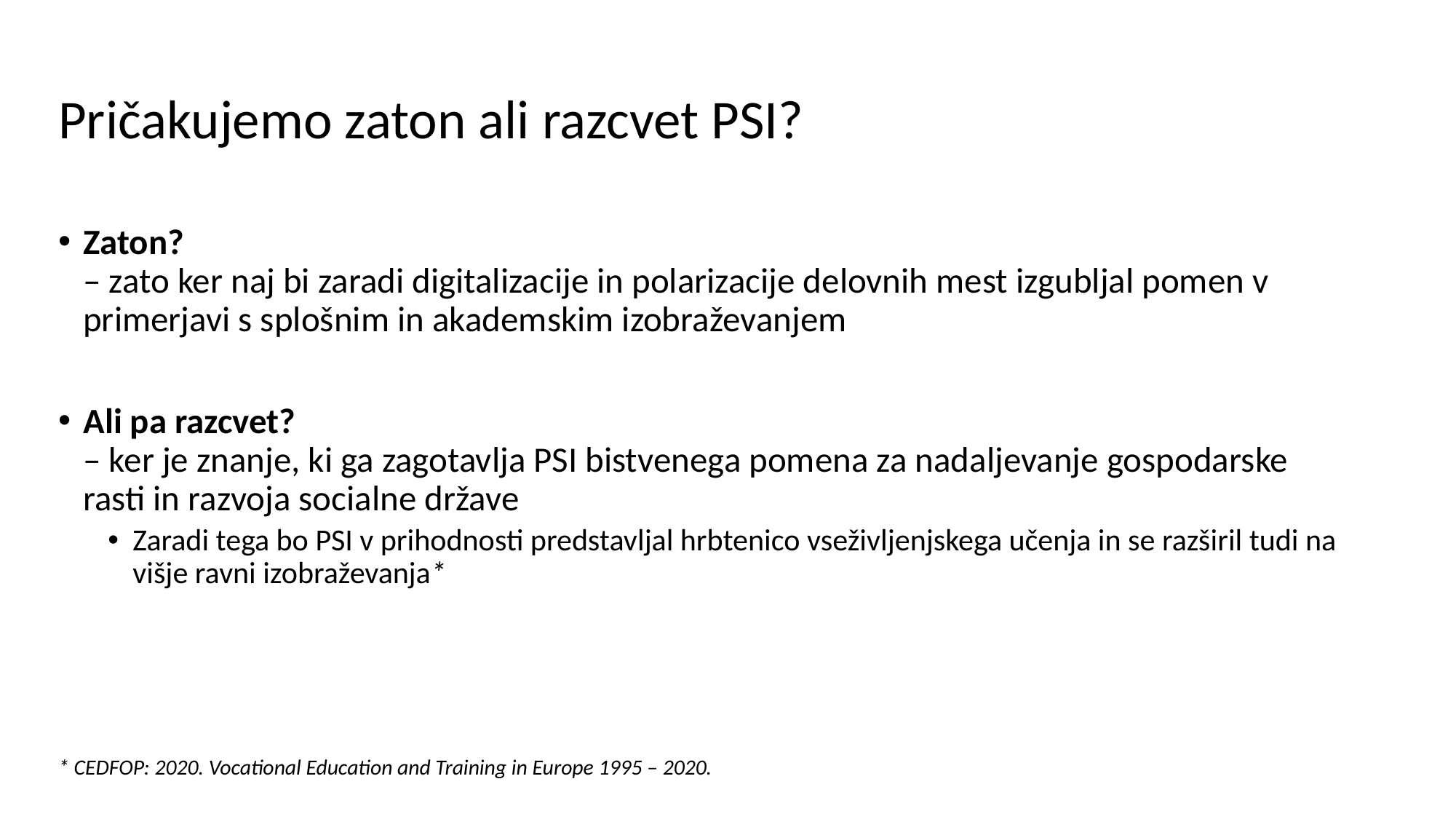

# Pričakujemo zaton ali razcvet PSI?
Zaton?
– zato ker naj bi zaradi digitalizacije in polarizacije delovnih mest izgubljal pomen v primerjavi s splošnim in akademskim izobraževanjem

Ali pa razcvet?
– ker je znanje, ki ga zagotavlja PSI bistvenega pomena za nadaljevanje gospodarske rasti in razvoja socialne države
Zaradi tega bo PSI v prihodnosti predstavljal hrbtenico vseživljenjskega učenja in se razširil tudi na višje ravni izobraževanja*

* CEDFOP: 2020. Vocational Education and Training in Europe 1995 – 2020.